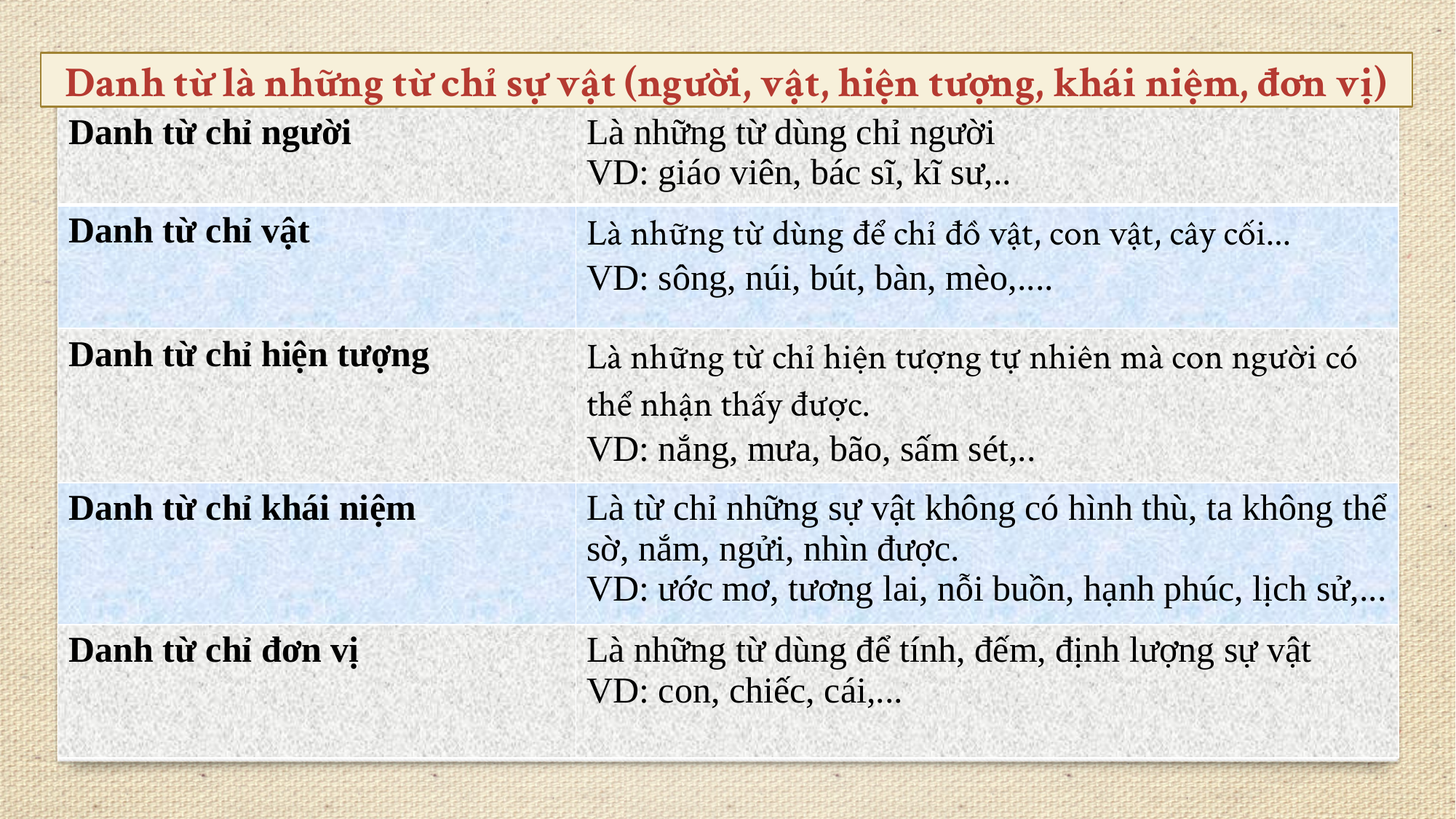

Danh từ là những từ chỉ sự vật (người, vật, hiện tượng, khái niệm, đơn vị)
| Danh từ chỉ người | Là những từ dùng chỉ người VD: giáo viên, bác sĩ, kĩ sư,.. |
| --- | --- |
| Danh từ chỉ vật | Là những từ dùng để chỉ đồ vật, con vật, cây cối... VD: sông, núi, bút, bàn, mèo,.... |
| Danh từ chỉ hiện tượng | Là những từ chỉ hiện tượng tự nhiên mà con người có thể nhận thấy được. VD: nắng, mưa, bão, sấm sét,.. |
| Danh từ chỉ khái niệm | Là từ chỉ những sự vật không có hình thù, ta không thể sờ, nắm, ngửi, nhìn được. VD: ước mơ, tương lai, nỗi buồn, hạnh phúc, lịch sử,... |
| Danh từ chỉ đơn vị | Là những từ dùng để tính, đếm, định lượng sự vật VD: con, chiếc, cái,... |